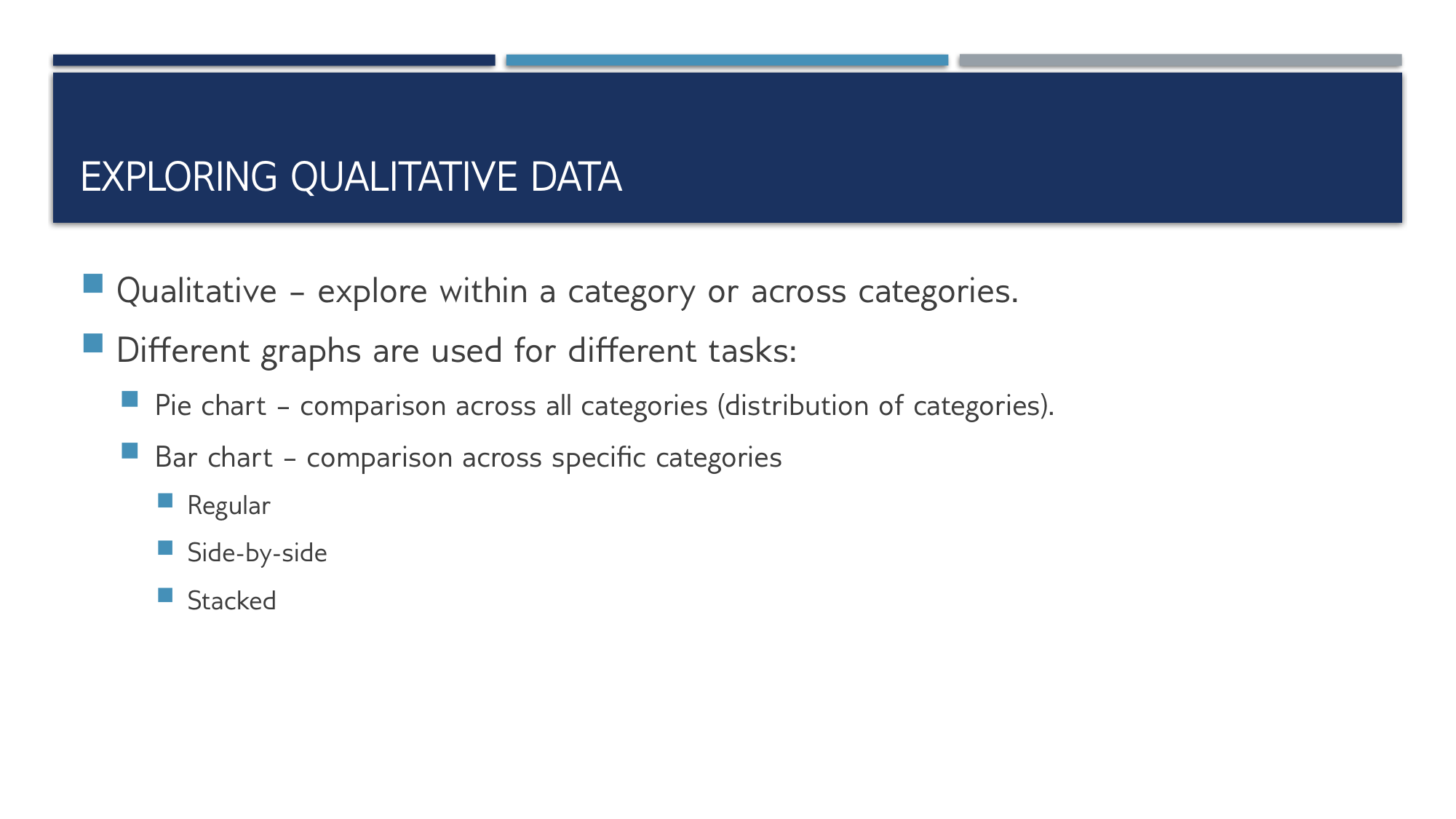

# Exploring Qualitative Data
Qualitative – explore within a category or across categories.
Different graphs are used for different tasks:
Pie chart – comparison across all categories (distribution of categories).
Bar chart – comparison across specific categories
Regular
Side-by-side
Stacked